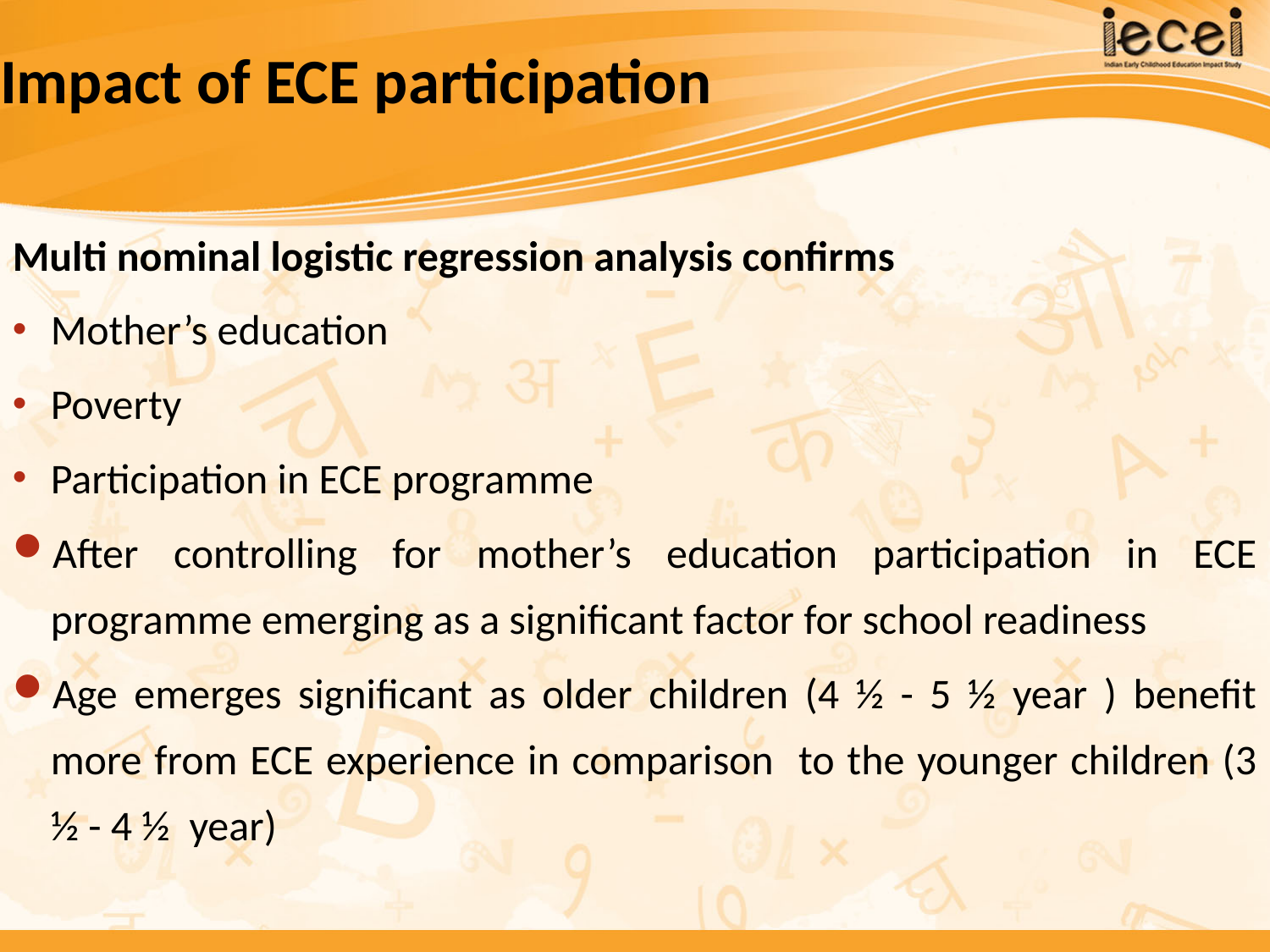

# Impact of ECE participation
Multi nominal logistic regression analysis confirms
Mother’s education
Poverty
Participation in ECE programme
After controlling for mother’s education participation in ECE programme emerging as a significant factor for school readiness
Age emerges significant as older children (4 ½ - 5 ½ year ) benefit more from ECE experience in comparison  to the younger children (3 ½ - 4 ½  year)